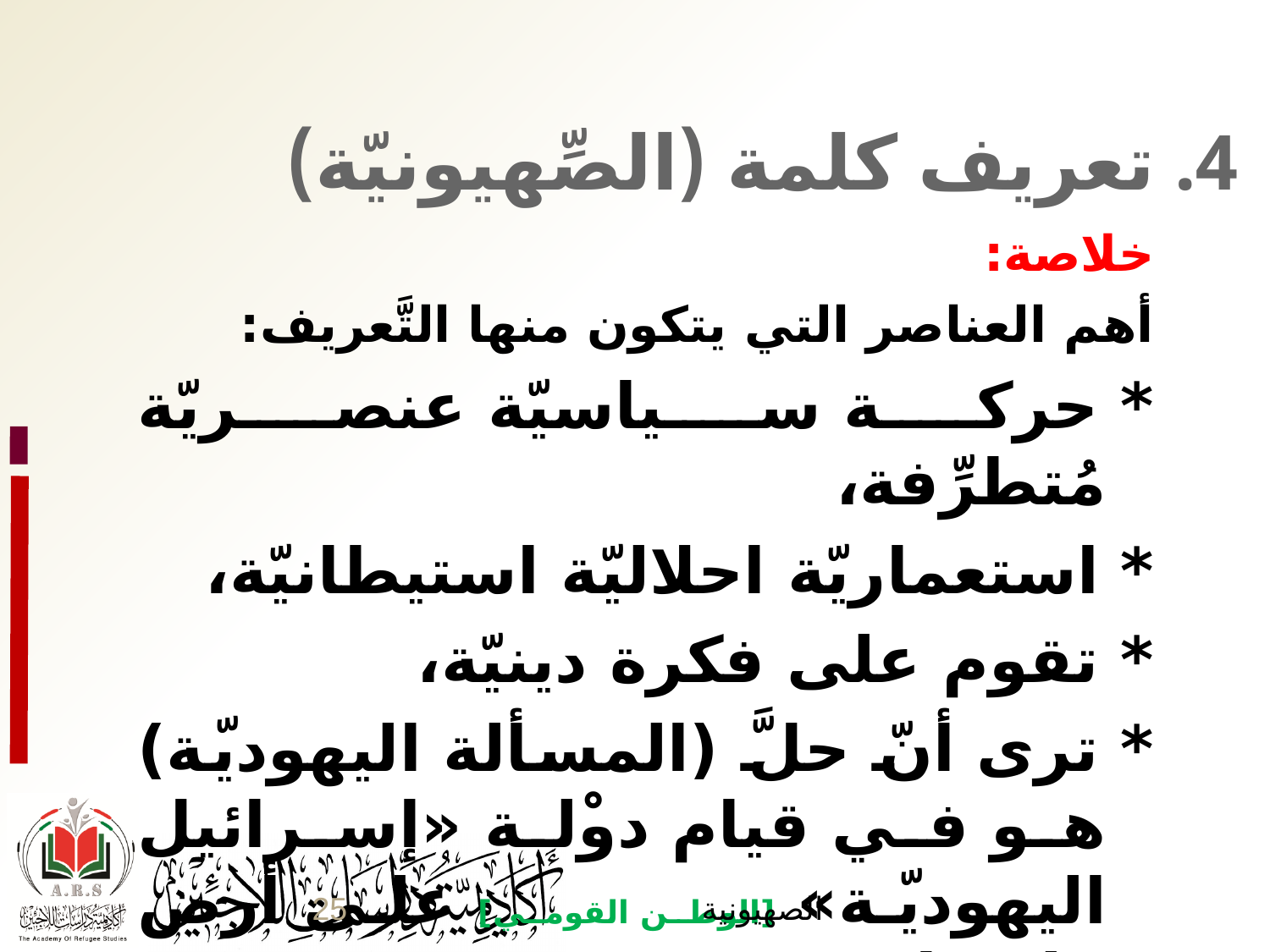

4. تعريف كلمة (الصِّهيونيّة)
	خلاصة:
	أهم العناصر التي يتكون منها التَّعريف:
	* حركة سياسيّة عنصريّة مُتطرِّفة،
	* استعماريّة احلاليّة استيطانيّة،
	* تقوم على فكرة دينيّة،
	* ترى أنّ حلَّ (المسألة اليهوديّة) هو في قيام دوْلة «إسرائيل اليهوديّة» [الوطن القومي] على أرض فلسطين.

25
الصهيونية